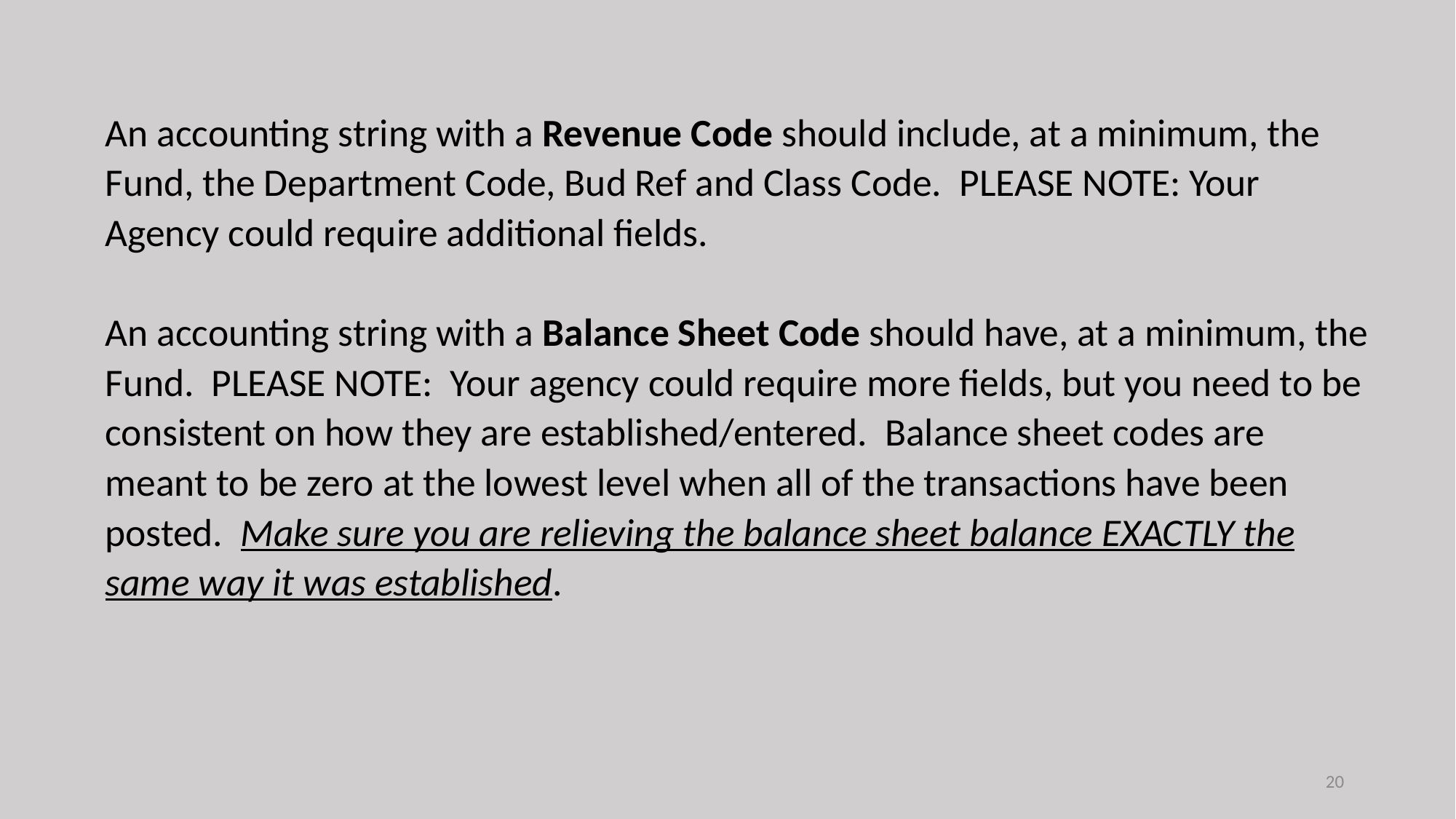

# An accounting string with a Revenue Code should include, at a minimum, the Fund, the Department Code, Bud Ref and Class Code.  PLEASE NOTE: Your Agency could require additional fields. An accounting string with a Balance Sheet Code should have, at a minimum, the Fund.  PLEASE NOTE:  Your agency could require more fields, but you need to be consistent on how they are established/entered.  Balance sheet codes are meant to be zero at the lowest level when all of the transactions have been posted.  Make sure you are relieving the balance sheet balance EXACTLY the same way it was established.
20